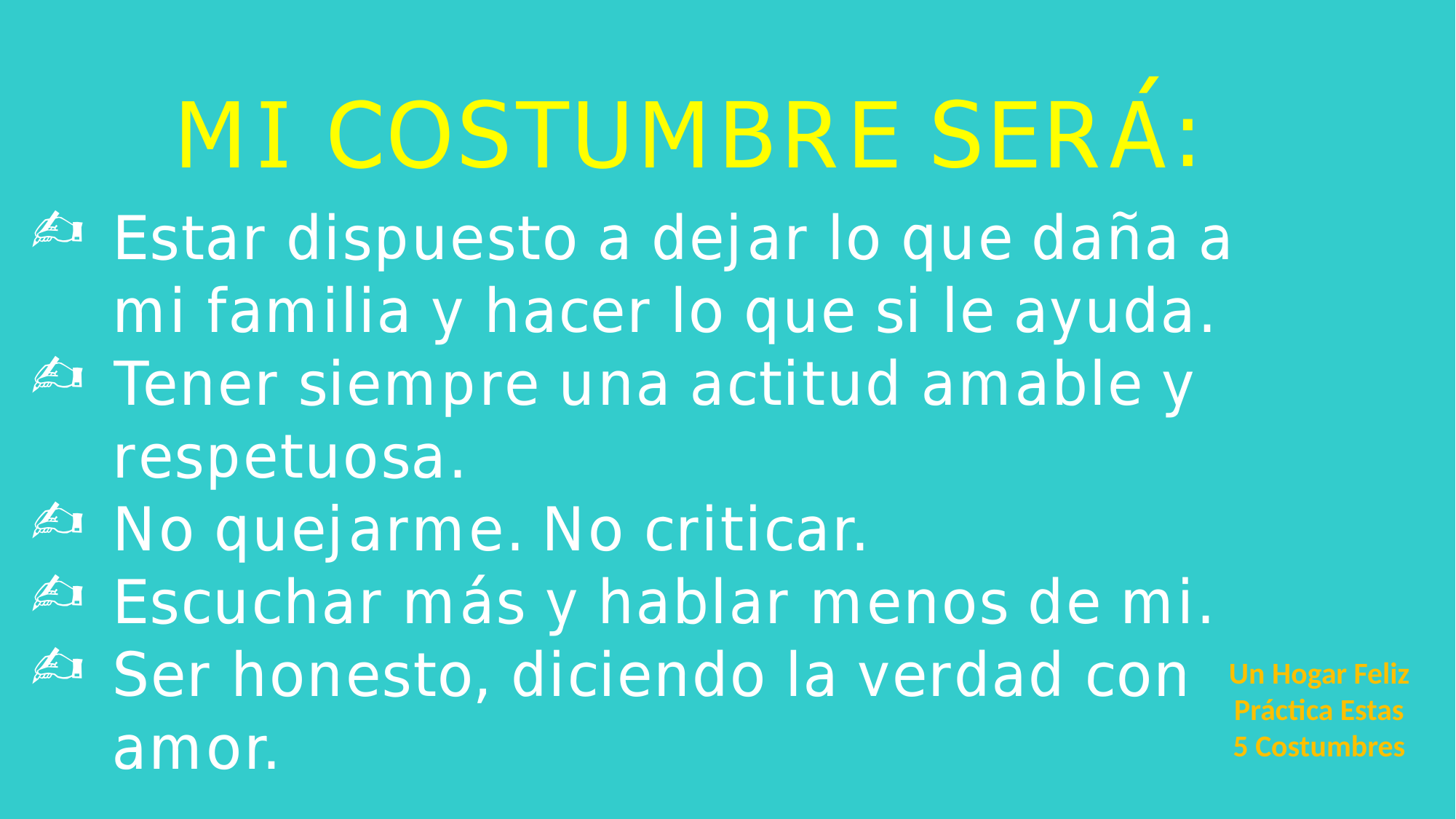

MI COSTUMBRE SERÁ:
Estar dispuesto a dejar lo que daña a mi familia y hacer lo que si le ayuda.
Tener siempre una actitud amable y respetuosa.
No quejarme. No criticar.
Escuchar más y hablar menos de mi.
Ser honesto, diciendo la verdad con amor.
Un Hogar Feliz
Práctica Estas
5 Costumbres